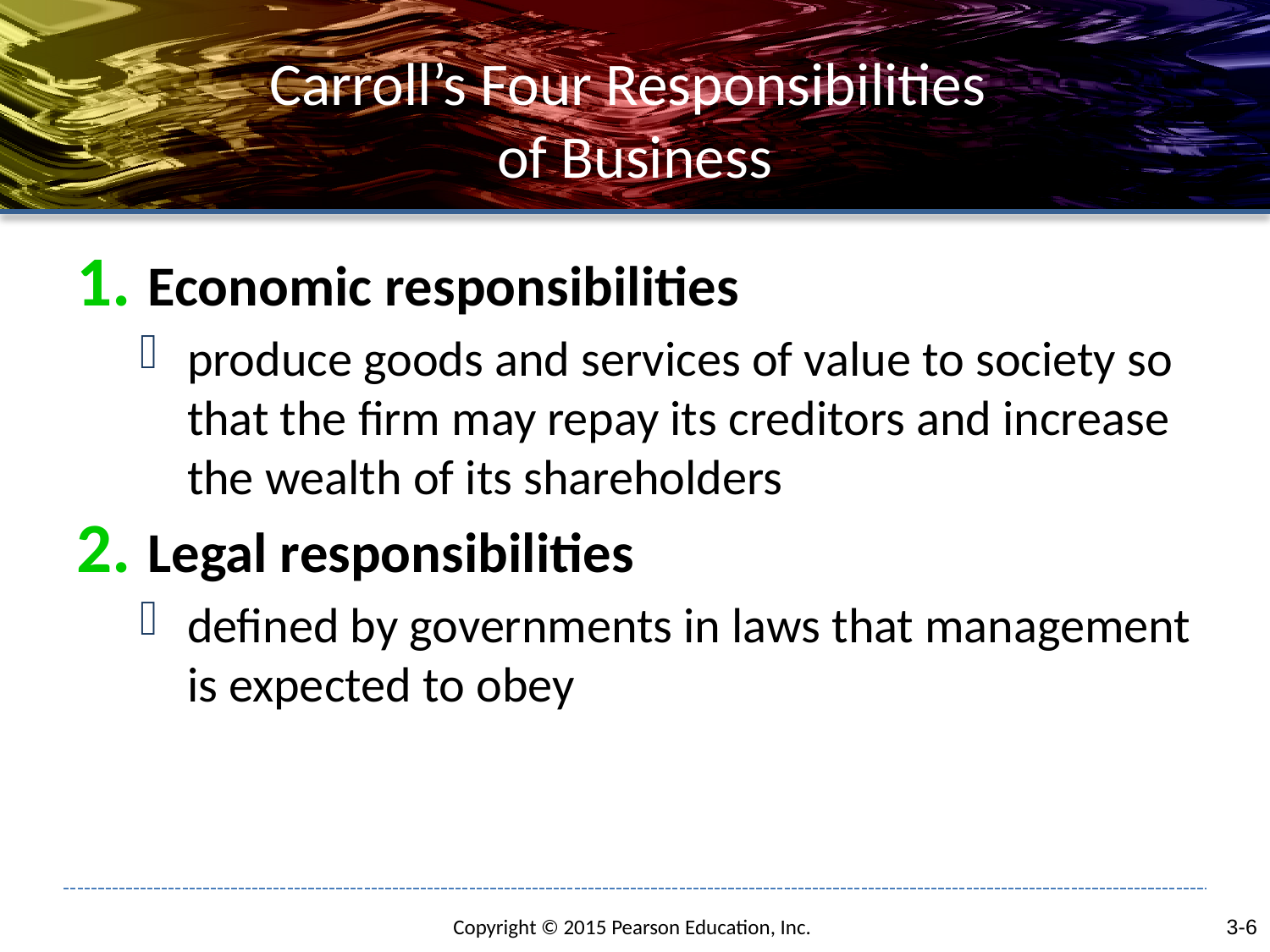

# Carroll’s Four Responsibilities of Business
Economic responsibilities
produce goods and services of value to society so that the firm may repay its creditors and increase the wealth of its shareholders
Legal responsibilities
defined by governments in laws that management is expected to obey
3-6
Copyright © 2015 Pearson Education, Inc.